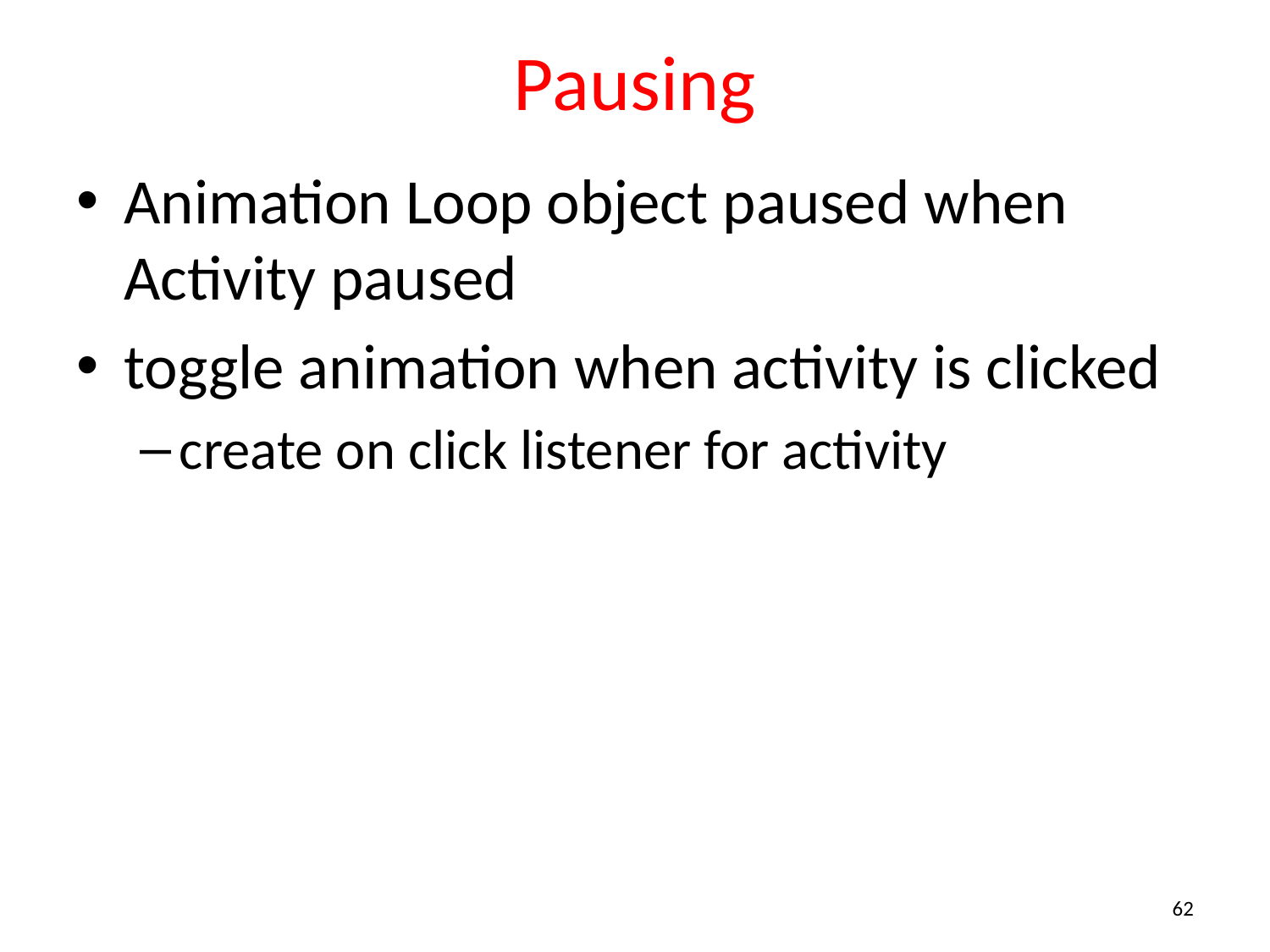

# Pausing
Animation Loop object paused when Activity paused
toggle animation when activity is clicked
create on click listener for activity

62